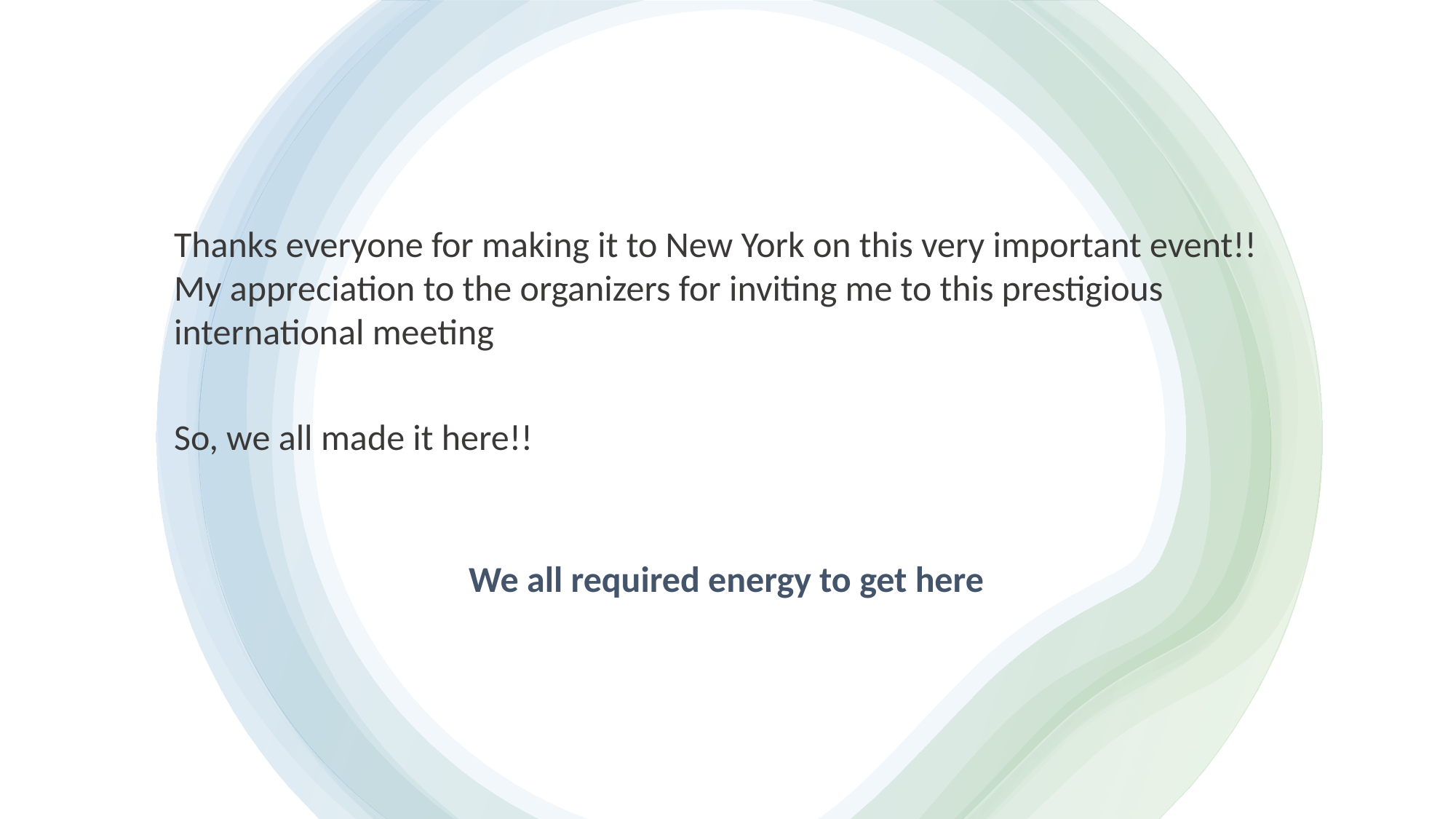

Thanks everyone for making it to New York on this very important event!! My appreciation to the organizers for inviting me to this prestigious international meeting

So, we all made it here!!
We all required energy to get here